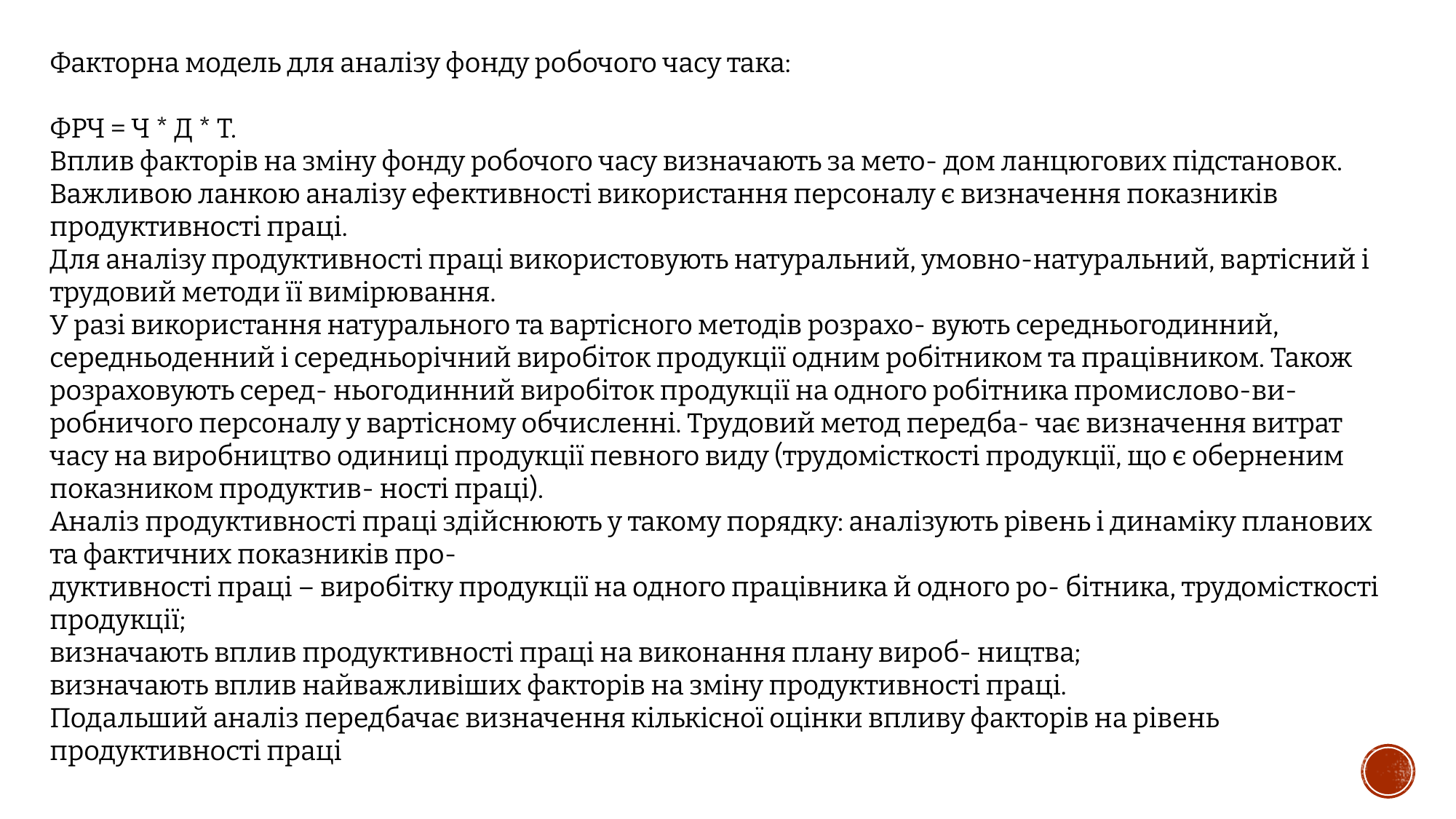

Факторна модель для аналізу фонду робочого часу така:

ФРЧ = Ч * Д * Т.
Вплив факторів на зміну фонду робочого часу визначають за мето- дом ланцюгових підстановок.
Важливою ланкою аналізу ефективності використання персоналу є визначення показників продуктивності праці.
Для аналізу продуктивності праці використовують натуральний, умовно-натуральний, вартісний i трудовий методи її вимірювання.
У разі використання натурального та вартісного методів розрахо- вують середньогодинний, середньоденний i середньорiчний виробіток продукції одним робітником та працівником. Також розраховують серед- ньогодинний виробіток продукції на одного робітника промислово-ви- робничого персоналу у вартісному обчисленні. Трудовий метод передба- чає визначення витрат часу на виробництво одиниці продукції певного виду (трудомісткості продукції, що є оберненим показником продуктив- ності праці).
Аналіз продуктивності праці здійснюють у такому порядку: аналізують рівень і динаміку планових та фактичних показників про-
дуктивності праці – виробітку продукції на одного працівника й одного ро- бітника, трудомісткості продукції;
визначають вплив продуктивності праці на виконання плану вироб- ництва;
визначають вплив найважливіших факторів на зміну продуктивності праці.
Подальший аналіз передбачає визначення кількісної оцінки впливу факторів на рівень продуктивності праці